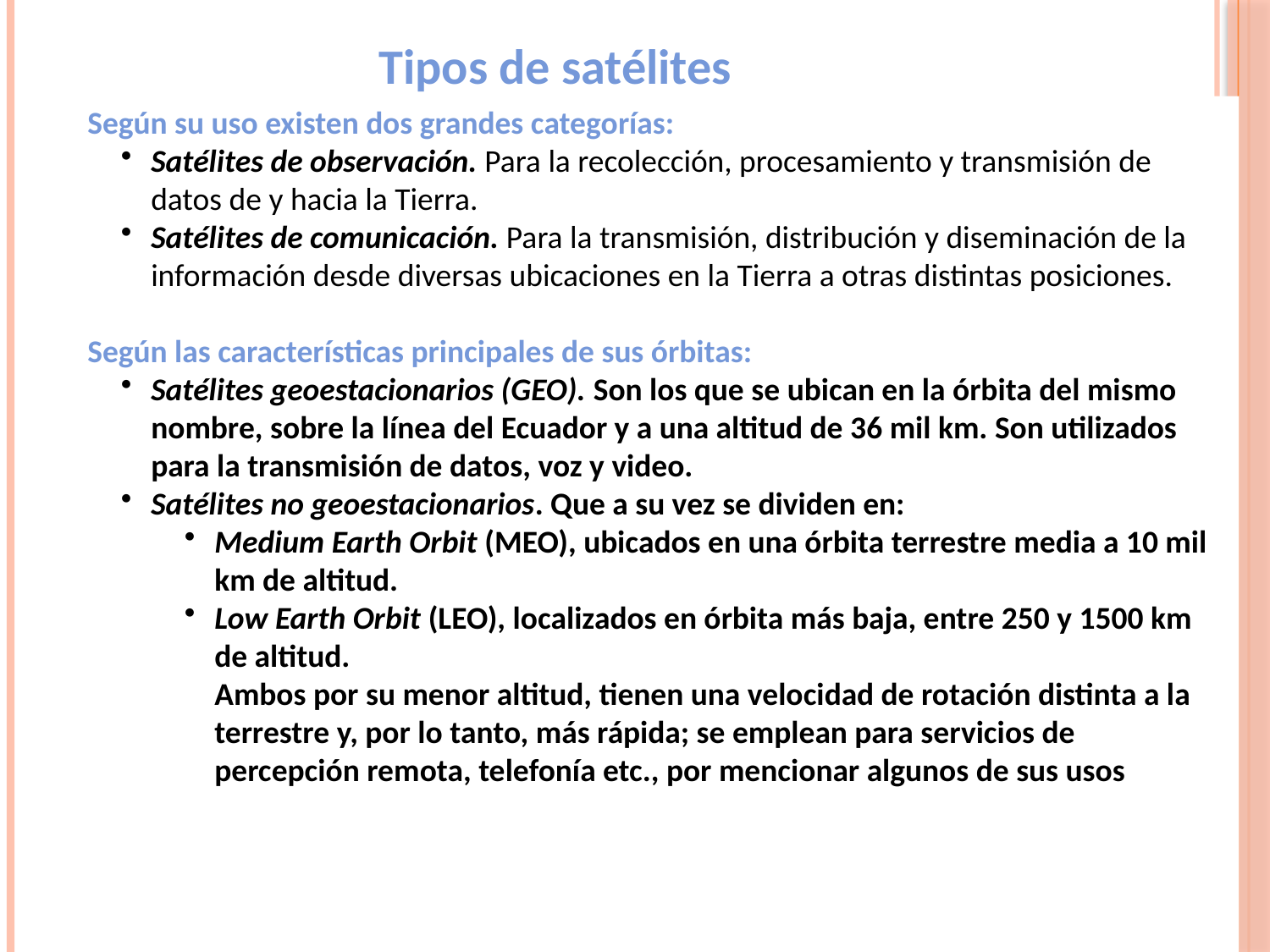

Tipos de satélites
Según su uso existen dos grandes categorías:
Satélites de observación. Para la recolección, procesamiento y transmisión de datos de y hacia la Tierra.
Satélites de comunicación. Para la transmisión, distribución y diseminación de la información desde diversas ubicaciones en la Tierra a otras distintas posiciones.

Según las características principales de sus órbitas:
Satélites geoestacionarios (GEO). Son los que se ubican en la órbita del mismo nombre, sobre la línea del Ecuador y a una altitud de 36 mil km. Son utilizados para la transmisión de datos, voz y video.
Satélites no geoestacionarios. Que a su vez se dividen en:
Medium Earth Orbit (MEO), ubicados en una órbita terrestre media a 10 mil km de altitud.
Low Earth Orbit (LEO), localizados en órbita más baja, entre 250 y 1500 km de altitud.
Ambos por su menor altitud, tienen una velocidad de rotación distinta a la terrestre y, por lo tanto, más rápida; se emplean para servicios de percepción remota, telefonía etc., por mencionar algunos de sus usos